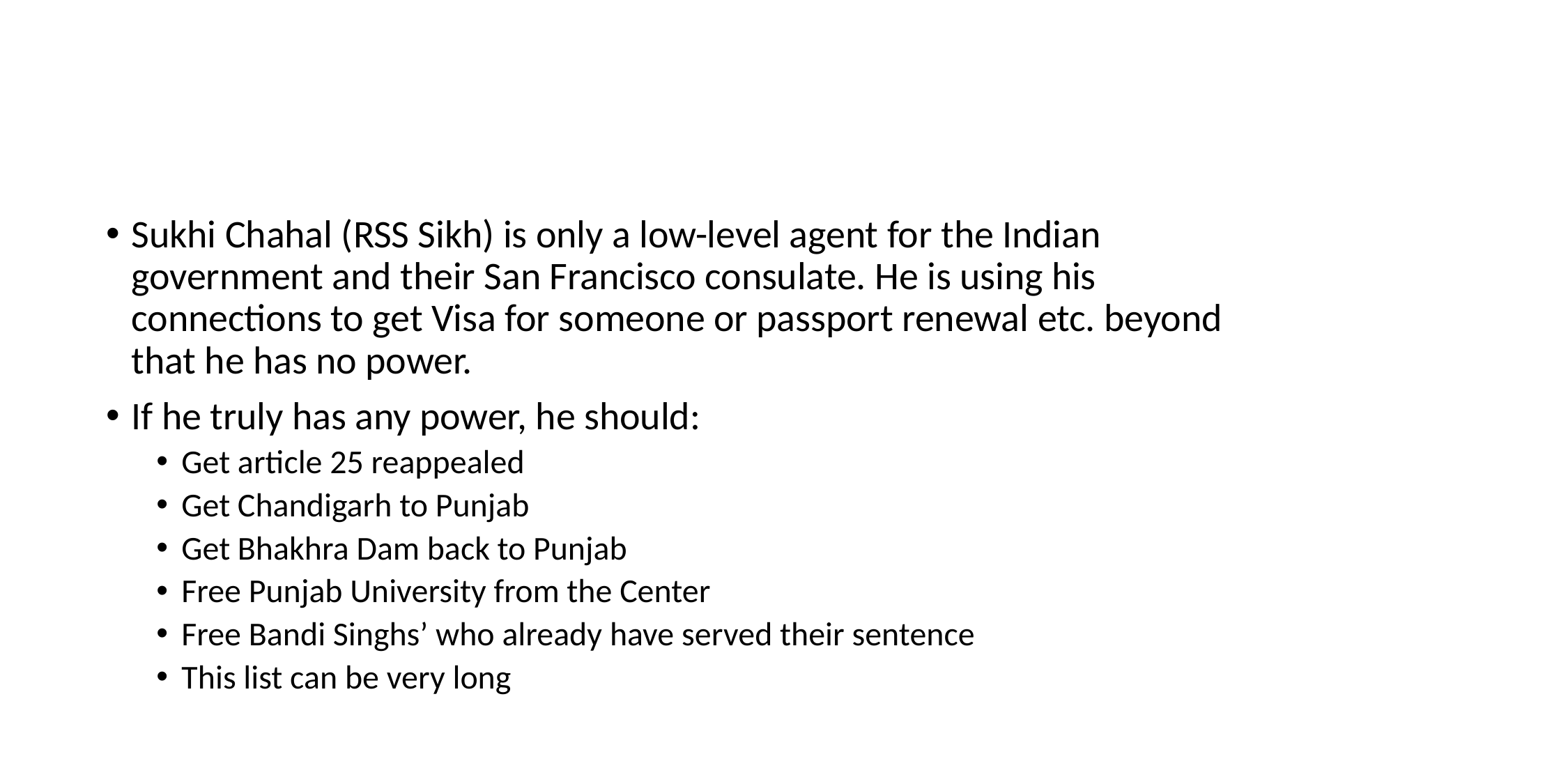

#
Sukhi Chahal (RSS Sikh) is only a low-level agent for the Indian government and their San Francisco consulate. He is using his connections to get Visa for someone or passport renewal etc. beyond that he has no power.
If he truly has any power, he should:
Get article 25 reappealed
Get Chandigarh to Punjab
Get Bhakhra Dam back to Punjab
Free Punjab University from the Center
Free Bandi Singhs’ who already have served their sentence
This list can be very long